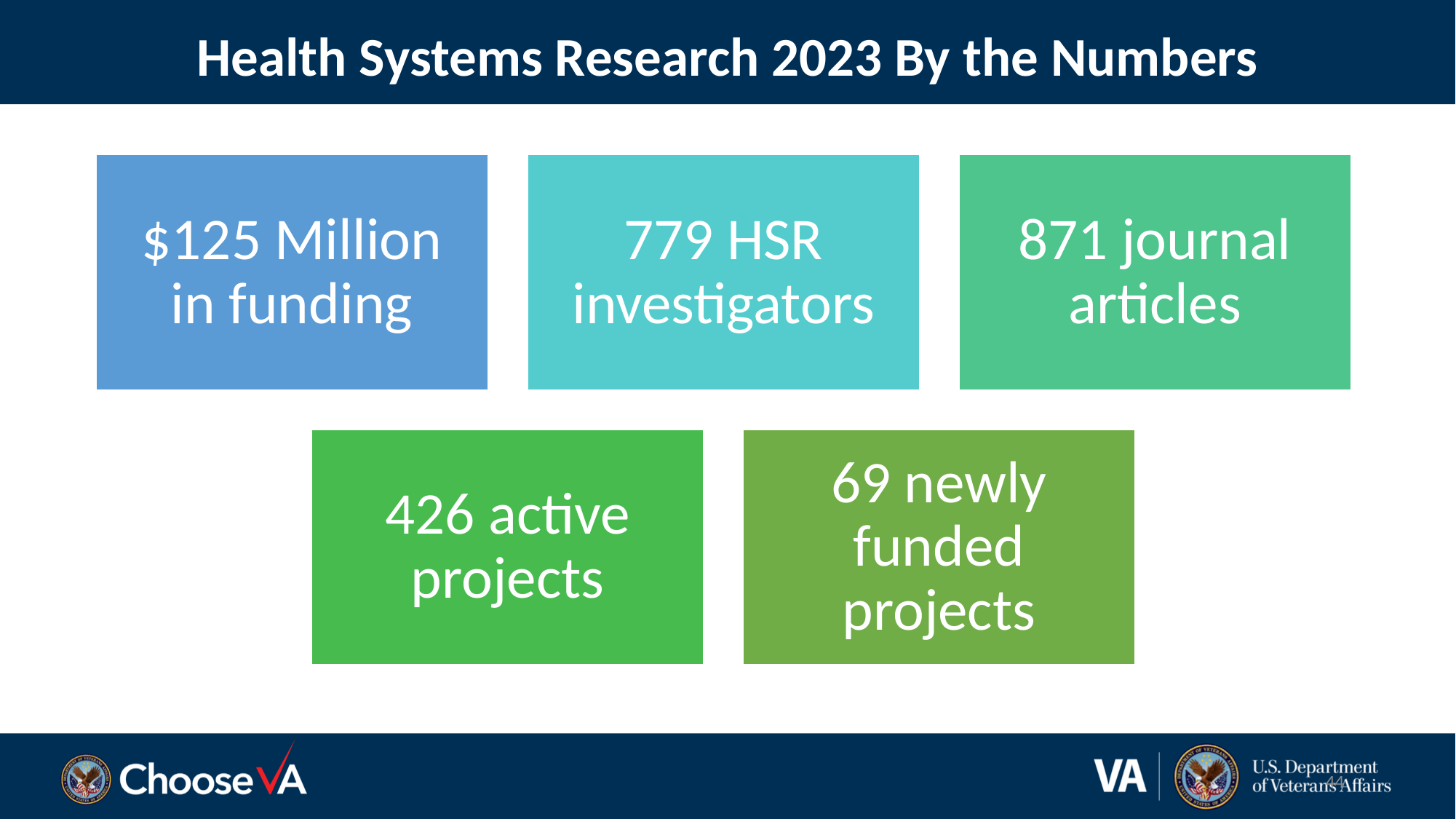

Health Systems Research 2023 By the Numbers
$125 Million in funding
779 HSR investigators
871 journal articles
426 active projects
69 newly funded projects
44